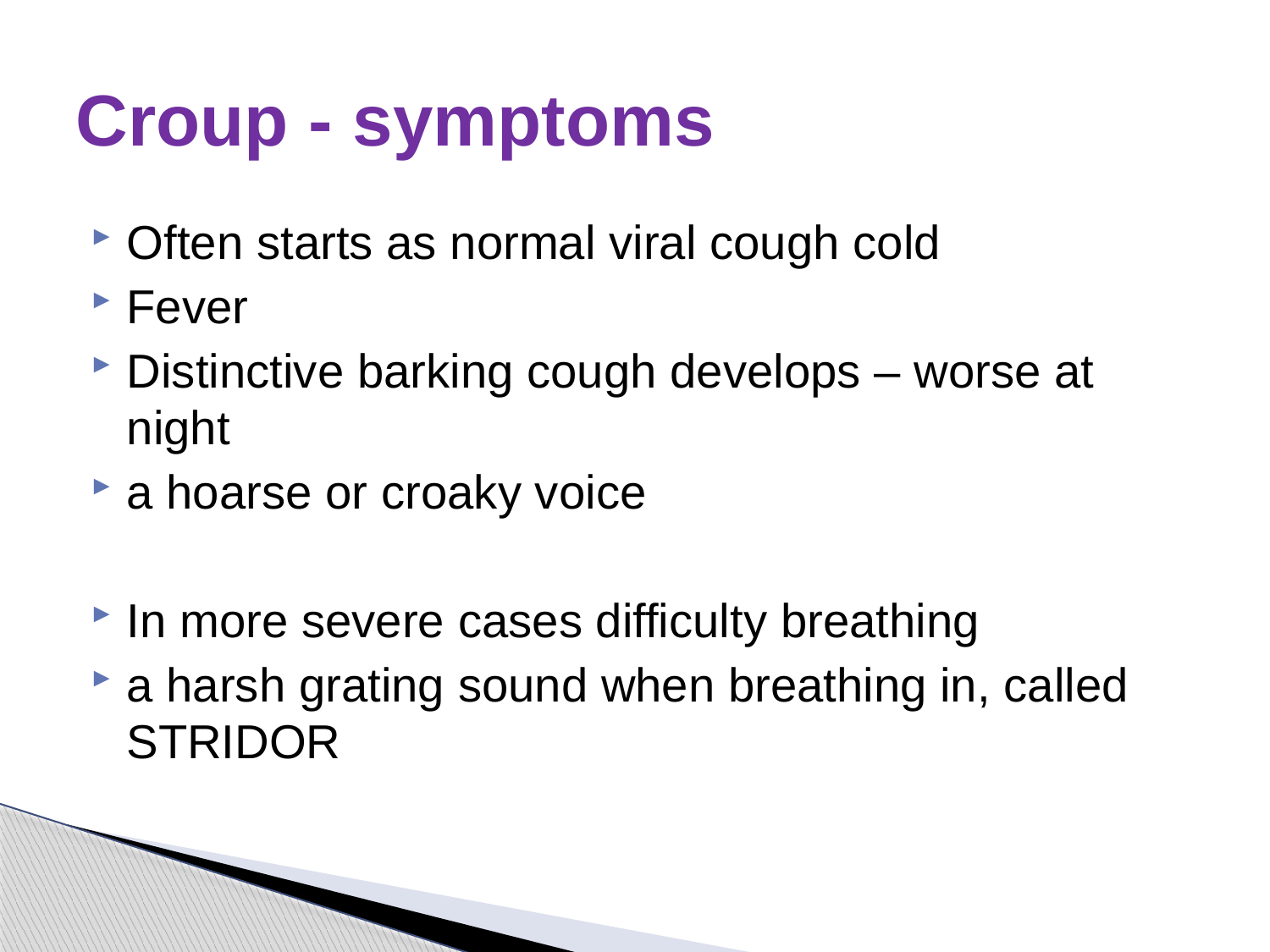

# Croup - symptoms
Often starts as normal viral cough cold
Fever
Distinctive barking cough develops – worse at night
a hoarse or croaky voice

In more severe cases difficulty breathing
a harsh grating sound when breathing in, called STRIDOR